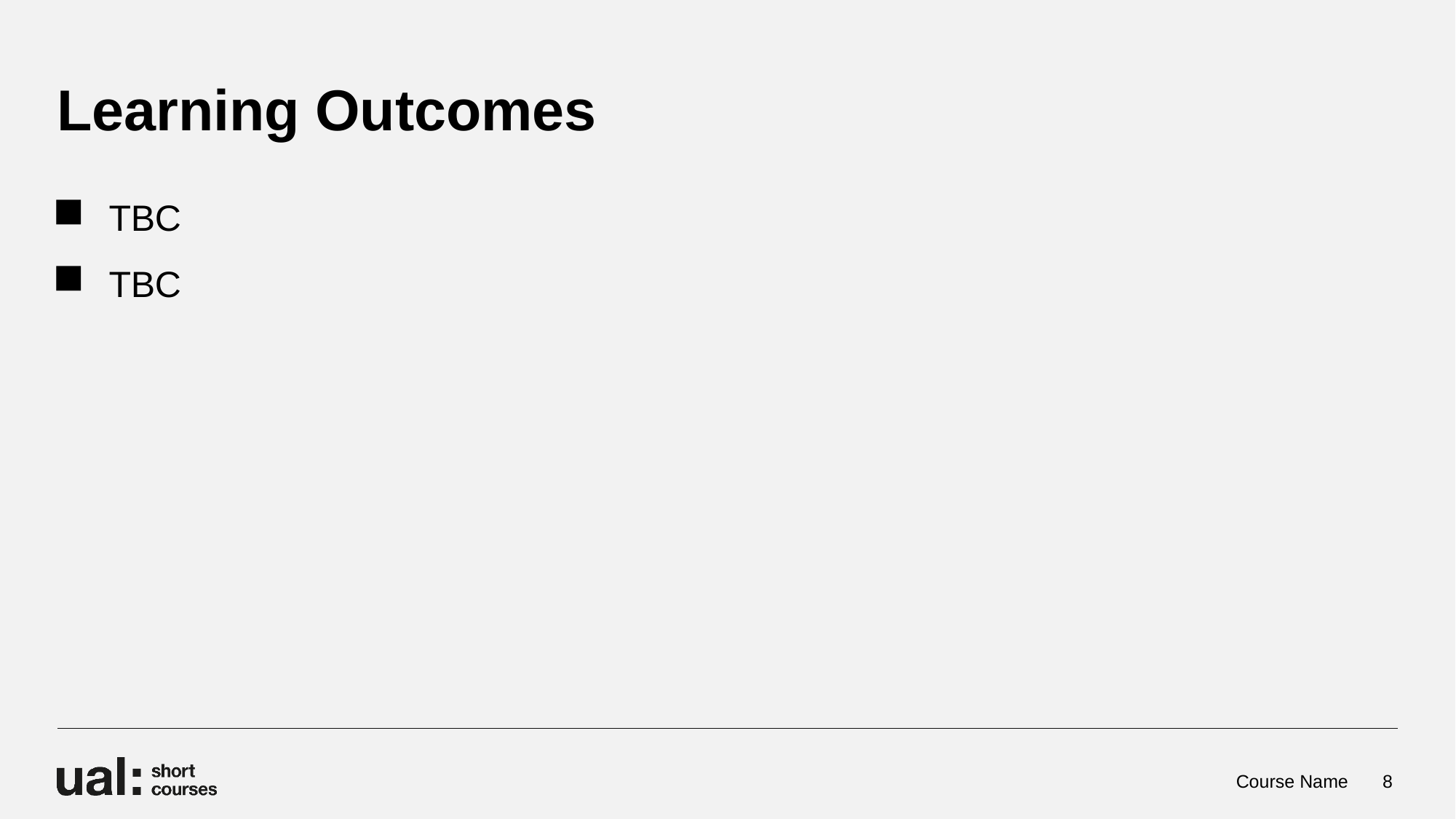

# Learning Outcomes
TBC
TBC
Course Name
8